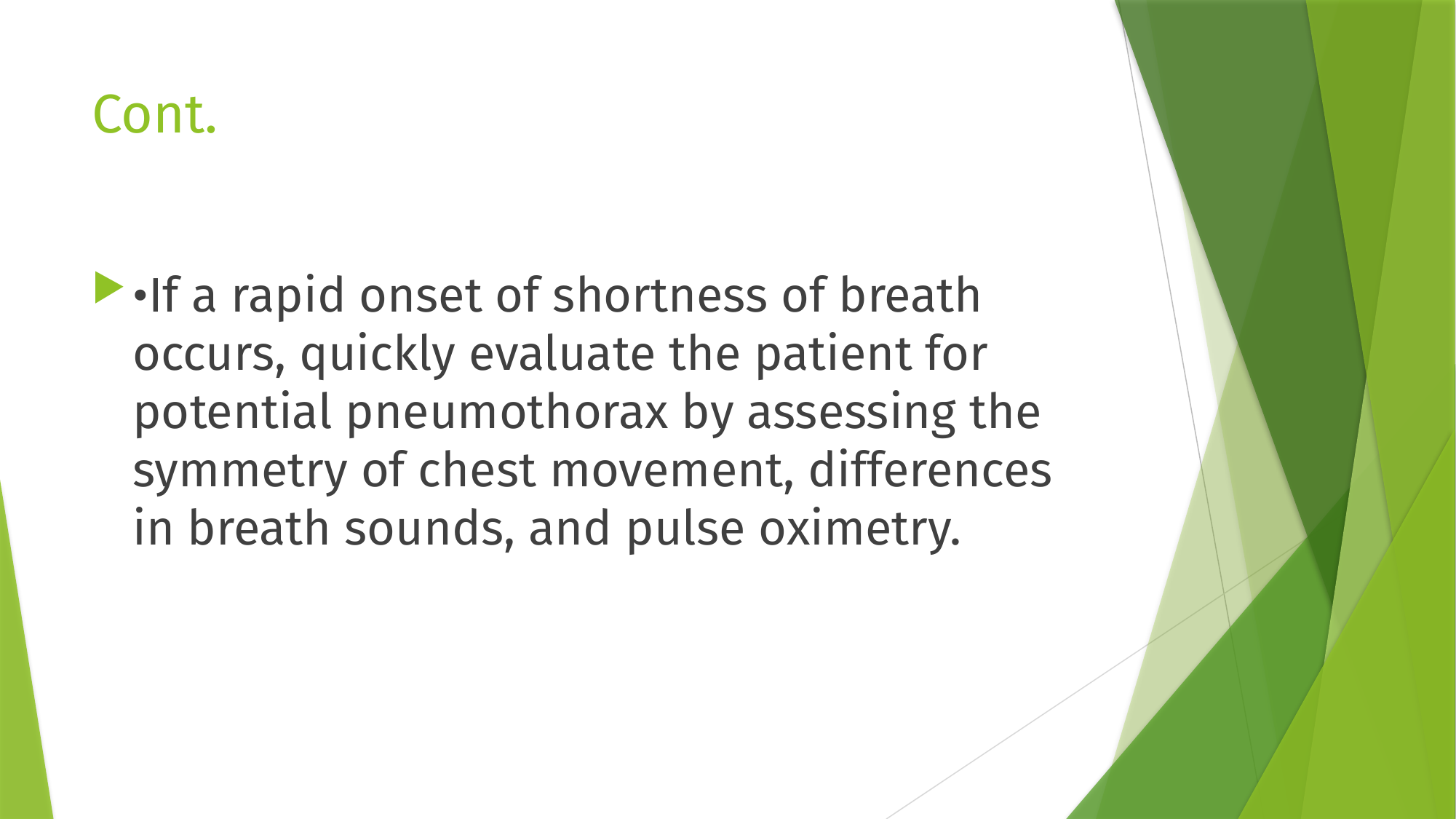

# Cont.
•If a rapid onset of shortness of breath occurs, quickly evaluate the patient for potential pneumothorax by assessing the symmetry of chest movement, differences in breath sounds, and pulse oximetry.